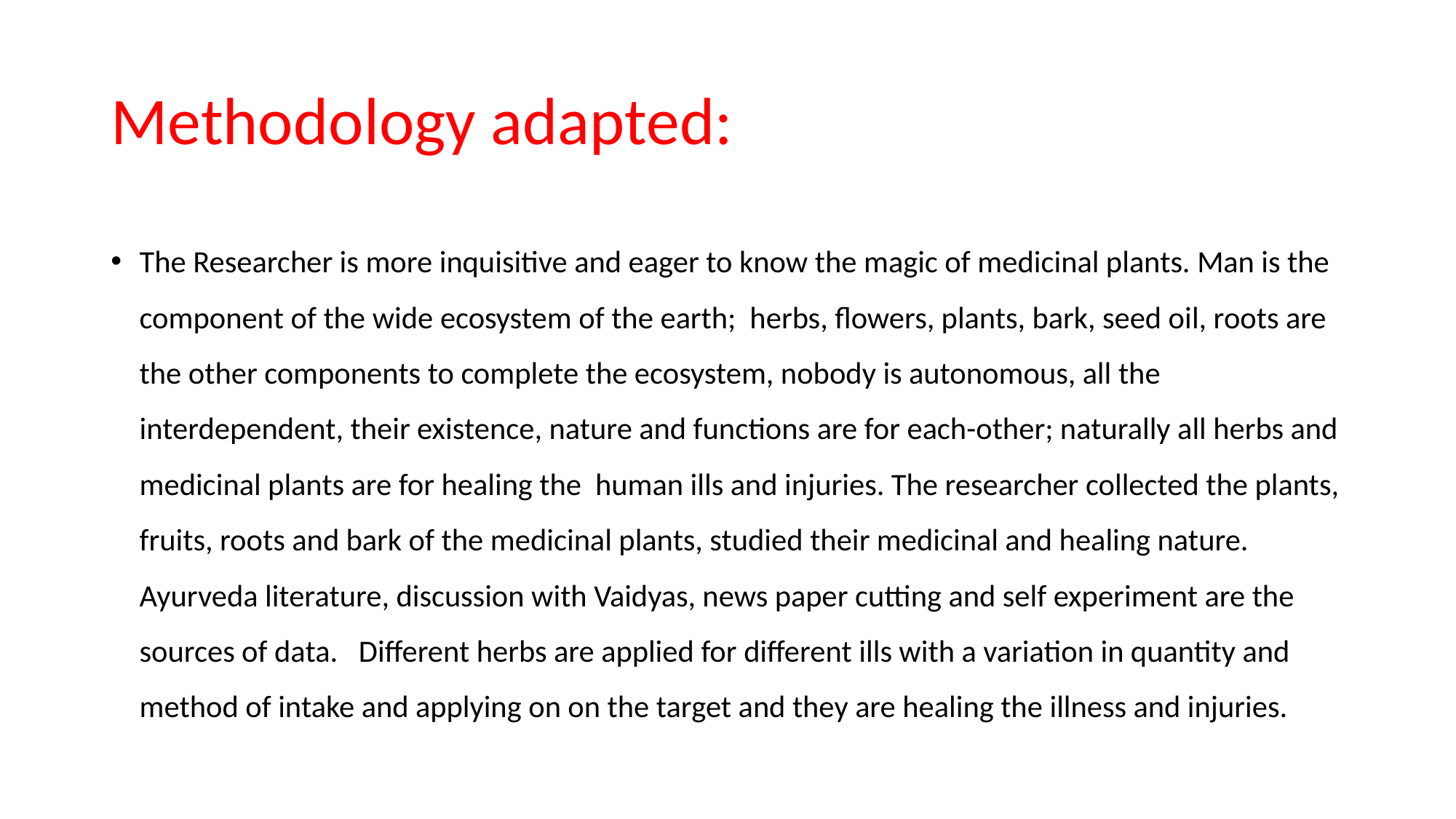

# Methodology adapted:
The Researcher is more inquisitive and eager to know the magic of medicinal plants. Man is the component of the wide ecosystem of the earth;  herbs, flowers, plants, bark, seed oil, roots are the other components to complete the ecosystem, nobody is autonomous, all the interdependent, their existence, nature and functions are for each-other; naturally all herbs and medicinal plants are for healing the  human ills and injuries. The researcher collected the plants, fruits, roots and bark of the medicinal plants, studied their medicinal and healing nature. Ayurveda literature, discussion with Vaidyas, news paper cutting and self experiment are the sources of data.   Different herbs are applied for different ills with a variation in quantity and   method of intake and applying on on the target and they are healing the illness and injuries.